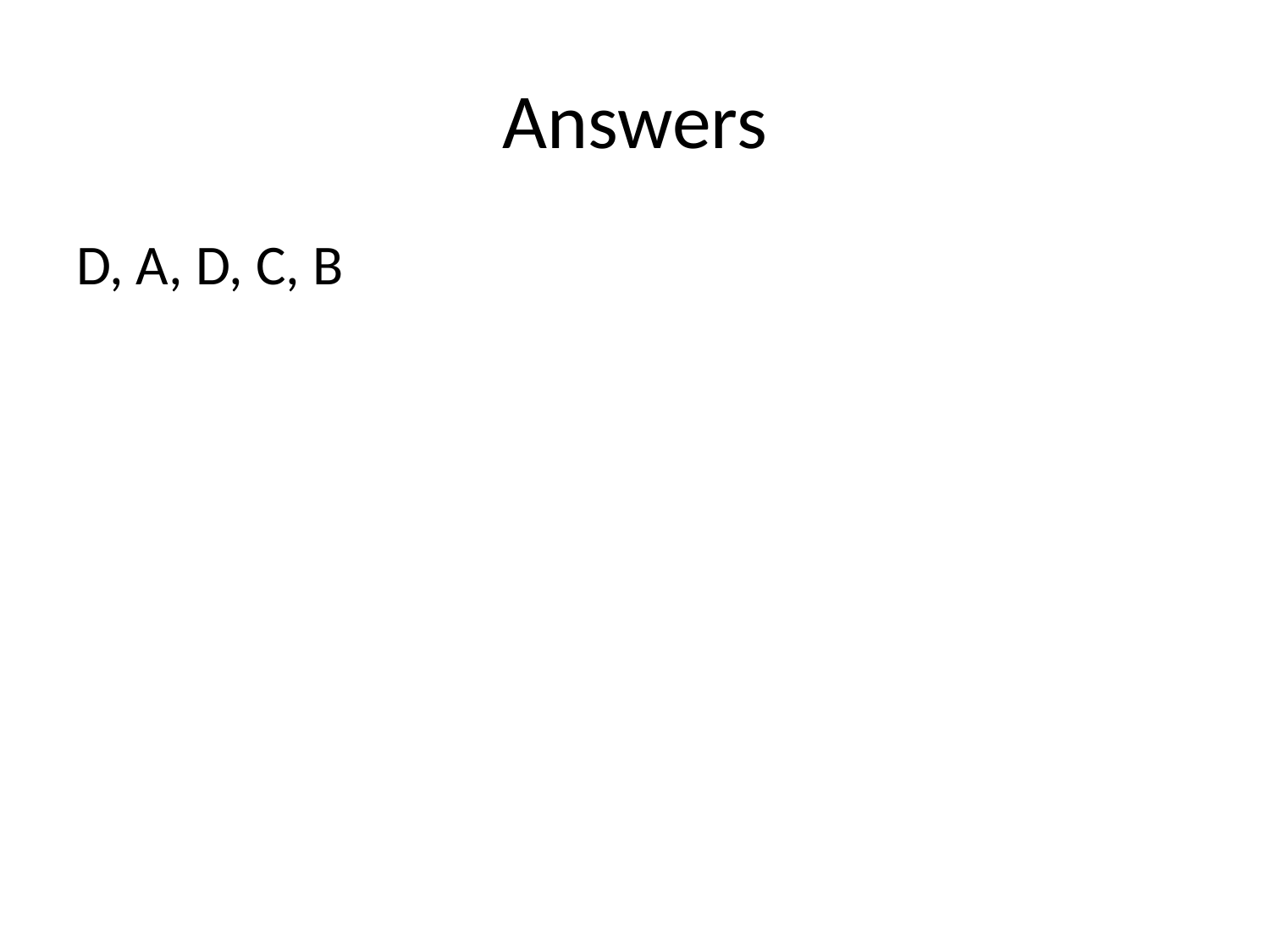

# Answers
D, A, D, C, B